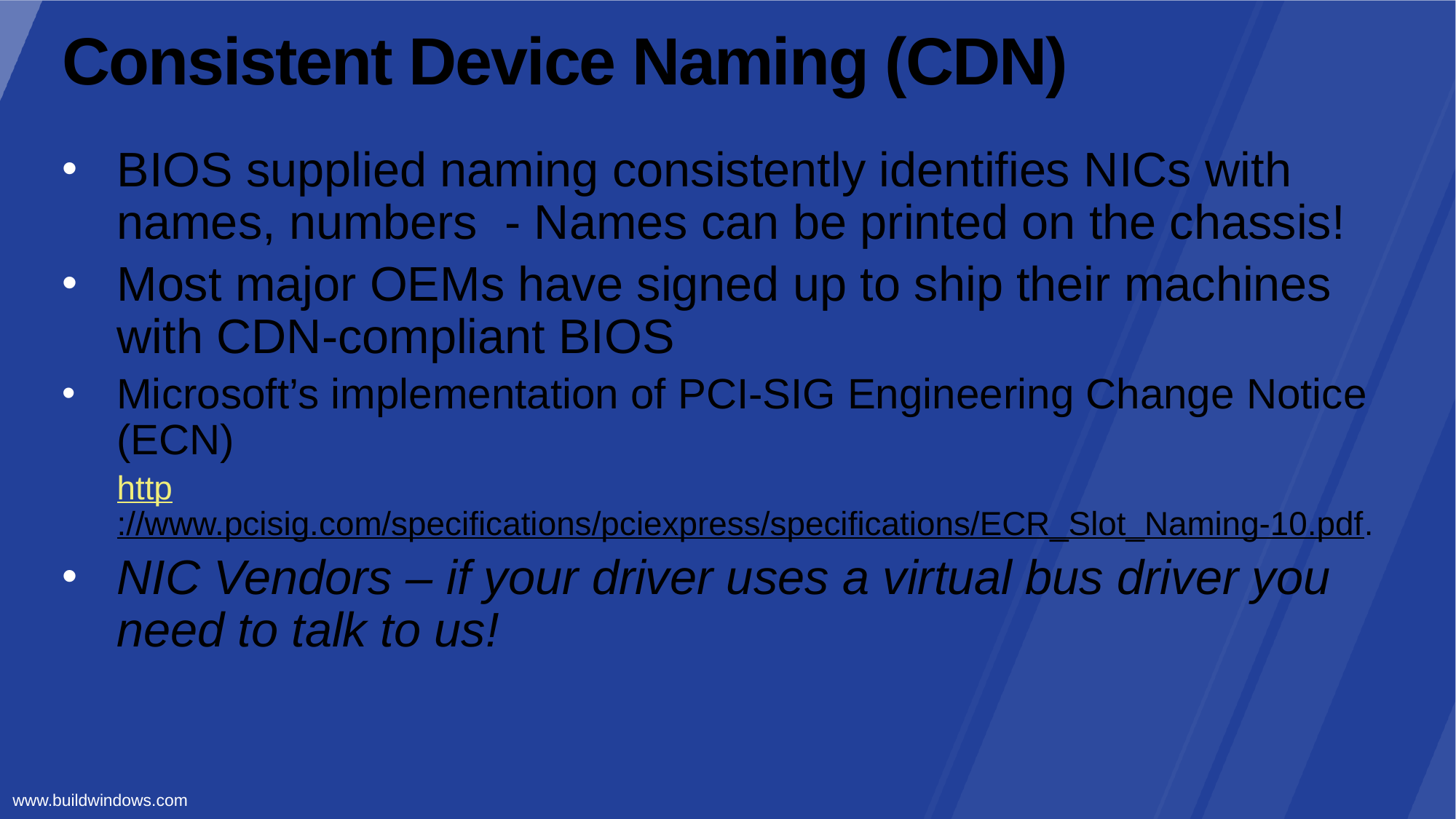

# Consistent Device Naming (CDN)
BIOS supplied naming consistently identifies NICs with names, numbers  - Names can be printed on the chassis!
Most major OEMs have signed up to ship their machines with CDN-compliant BIOS
Microsoft’s implementation of PCI-SIG Engineering Change Notice (ECN)
http://www.pcisig.com/specifications/pciexpress/specifications/ECR_Slot_Naming-10.pdf.
NIC Vendors – if your driver uses a virtual bus driver you need to talk to us!